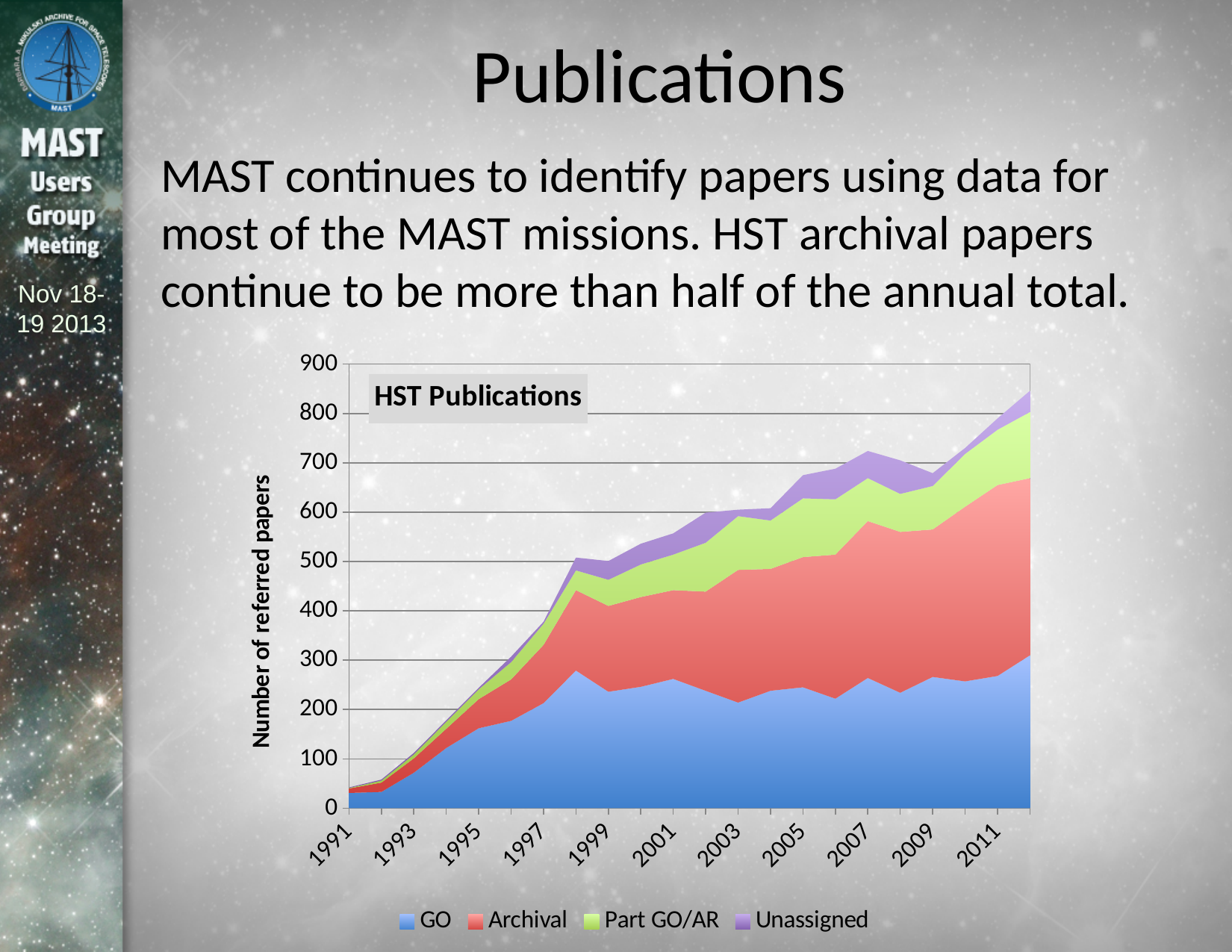

# Publications
MAST continues to identify papers using data for most of the MAST missions. HST archival papers continue to be more than half of the annual total.

### Chart: HST Publications

| Category | GO | Archival | Part GO/AR | Unassigned |
|---|---|---|---|---|
| 1991.0 | 31.0 | 9.0 | 1.0 | 1.0 |
| 1992.0 | 33.0 | 19.0 | 4.0 | 2.0 |
| 1993.0 | 72.0 | 29.0 | 8.0 | 3.0 |
| 1994.0 | 122.0 | 39.0 | 14.0 | 3.0 |
| 1995.0 | 162.0 | 59.0 | 20.0 | 3.0 |
| 1996.0 | 177.0 | 84.0 | 35.0 | 11.0 |
| 1997.0 | 213.0 | 118.0 | 43.0 | 4.0 |
| 1998.0 | 279.0 | 163.0 | 40.0 | 26.0 |
| 1999.0 | 236.0 | 174.0 | 53.0 | 38.0 |
| 2000.0 | 246.0 | 182.0 | 66.0 | 42.0 |
| 2001.0 | 262.0 | 180.0 | 72.0 | 43.0 |
| 2002.0 | 238.0 | 201.0 | 99.0 | 61.0 |
| 2003.0 | 214.0 | 269.0 | 109.0 | 13.0 |
| 2004.0 | 238.0 | 247.0 | 98.0 | 25.0 |
| 2005.0 | 245.0 | 264.0 | 119.0 | 47.0 |
| 2006.0 | 222.0 | 292.0 | 112.0 | 62.0 |
| 2007.0 | 264.0 | 318.0 | 87.0 | 55.0 |
| 2008.0 | 234.0 | 326.0 | 77.0 | 68.0 |
| 2009.0 | 266.0 | 299.0 | 88.0 | 26.0 |
| 2010.0 | 257.0 | 354.0 | 107.0 | 12.0 |
| 2011.0 | 268.0 | 387.0 | 112.0 | 23.0 |
| 2012.0 | 310.0 | 359.0 | 134.0 | 43.0 |